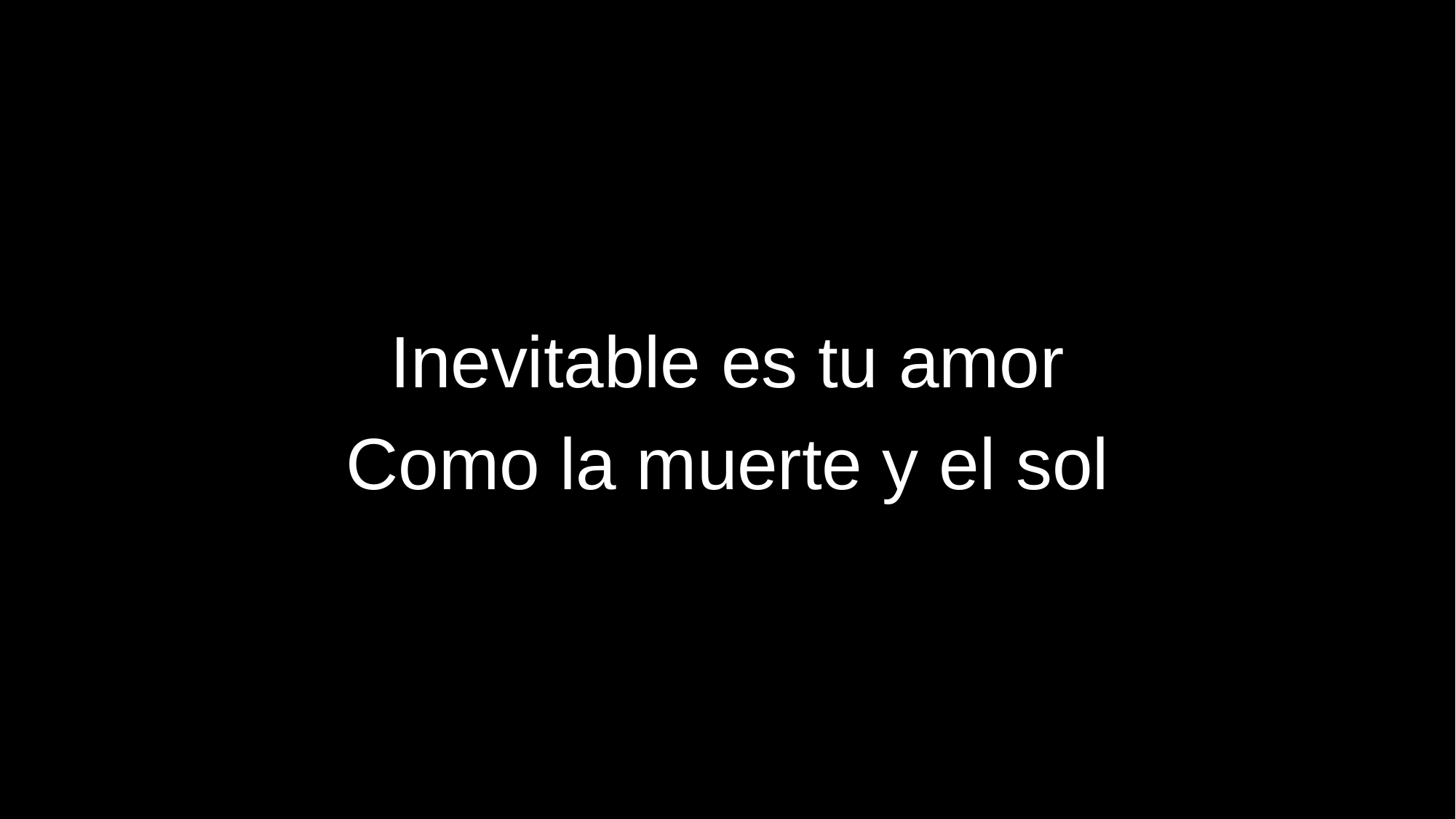

Inevitable es tu amor
Como la muerte y el sol